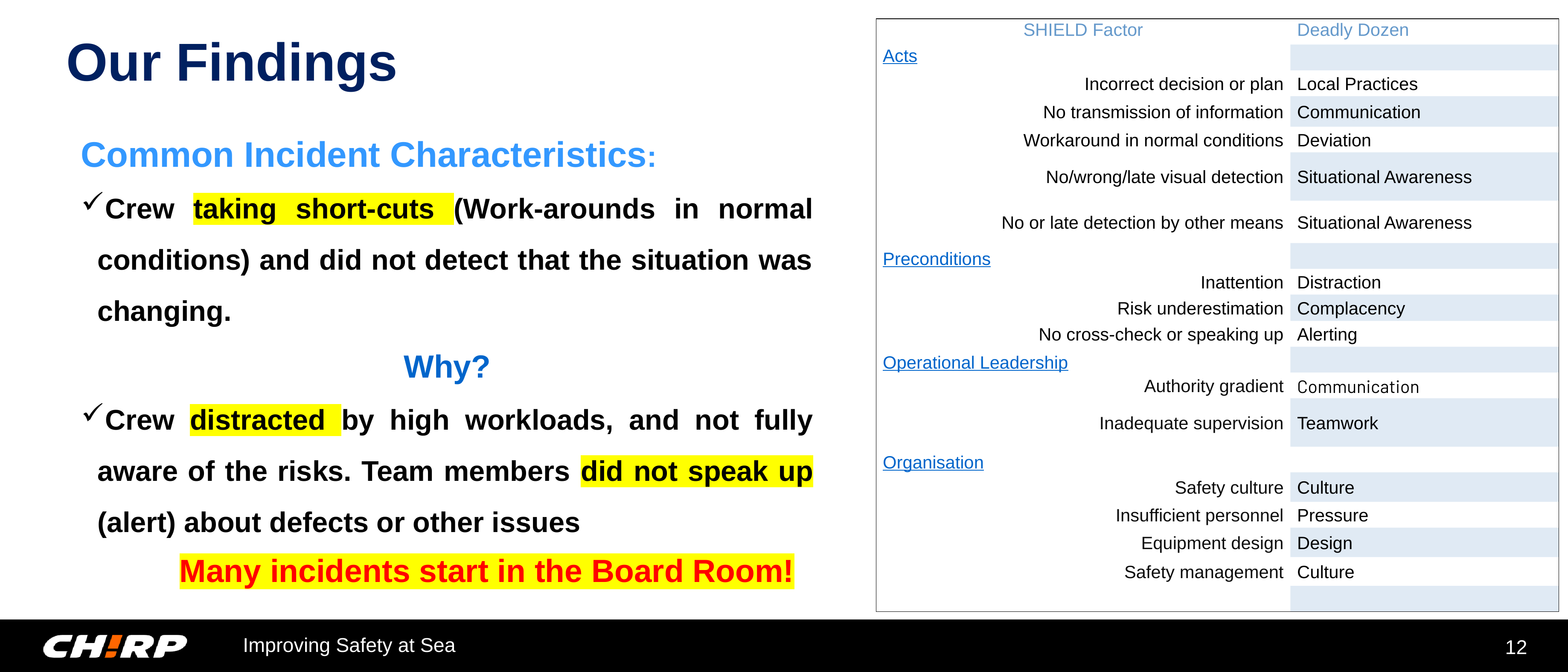

| SHIELD Factor | Deadly Dozen |
| --- | --- |
| Acts |  |
| Incorrect decision or plan | Local Practices |
| No transmission of information | Communication |
| Workaround in normal conditions | Deviation |
| No/wrong/late visual detection | Situational Awareness |
| No or late detection by other means | Situational Awareness |
| Preconditions |  |
| Inattention | Distraction |
| Risk underestimation | Complacency |
| No cross-check or speaking up | Alerting |
| Operational Leadership |  |
| Authority gradient | Communication |
| Inadequate supervision | Teamwork |
| Organisation |  |
| Safety culture | Culture |
| Insufficient personnel | Pressure |
| Equipment design | Design |
| Safety management | Culture |
|  |  |
Our Findings

Common Incident Characteristics:
Crew taking short-cuts (Work-arounds in normal conditions) and did not detect that the situation was changing.
Why?
Crew distracted by high workloads, and not fully aware of the risks. Team members did not speak up (alert) about defects or other issues

Many incidents start in the Board Room!
12
Improving Safety at Sea